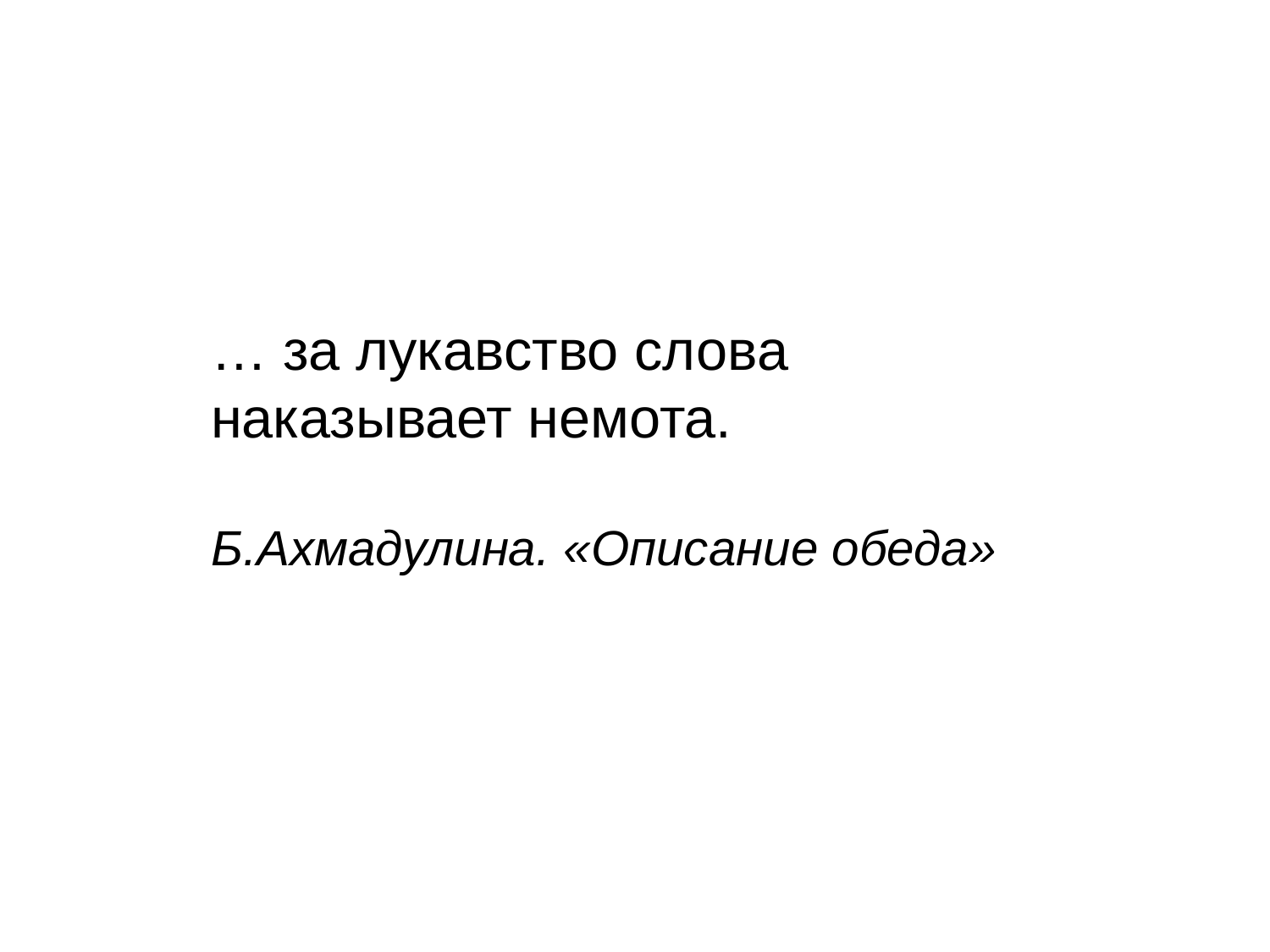

… за лукавство слова
наказывает немота.

Б.Ахмадулина. «Описание обеда»